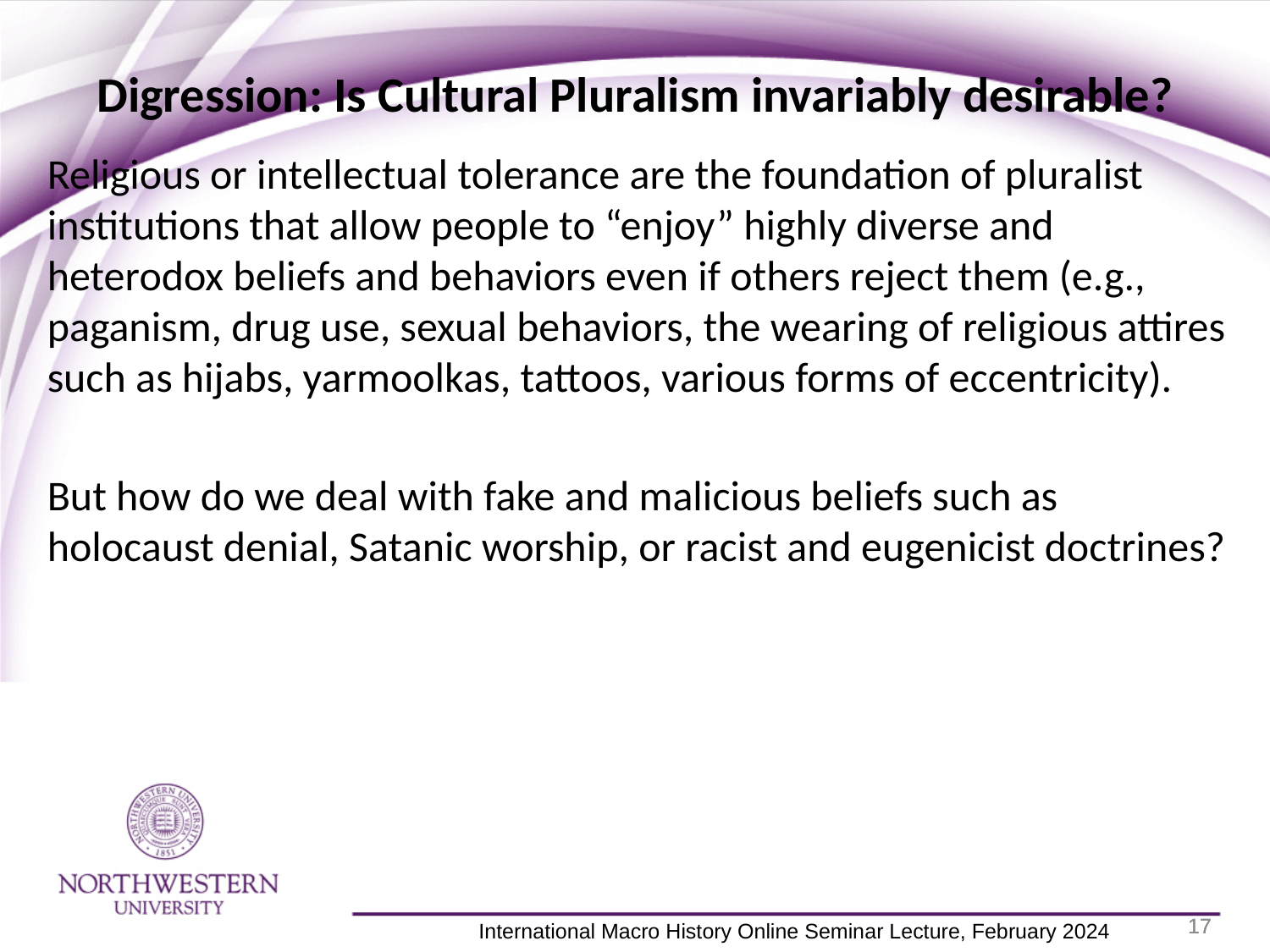

Digression: Is Cultural Pluralism invariably desirable?
Religious or intellectual tolerance are the foundation of pluralist institutions that allow people to “enjoy” highly diverse and heterodox beliefs and behaviors even if others reject them (e.g., paganism, drug use, sexual behaviors, the wearing of religious attires such as hijabs, yarmoolkas, tattoos, various forms of eccentricity).

But how do we deal with fake and malicious beliefs such as holocaust denial, Satanic worship, or racist and eugenicist doctrines?

17
17
 International Macro History Online Seminar Lecture, February 2024